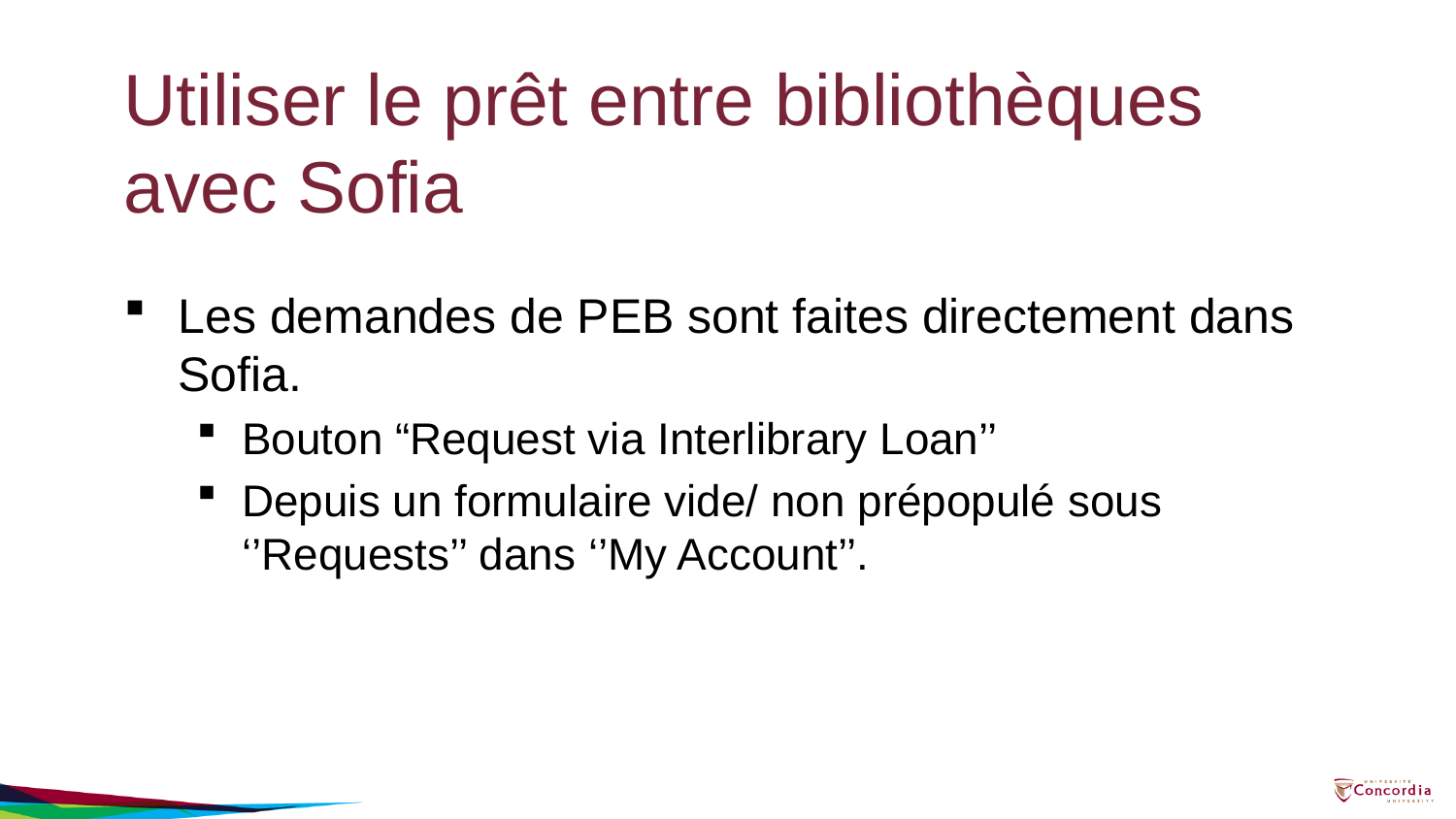

# Utiliser le prêt entre bibliothèques avec Sofia

Les demandes de PEB sont faites directement dans Sofia.
Bouton “Request via Interlibrary Loan’’
Depuis un formulaire vide/ non prépopulé sous ‘’Requests’’ dans ‘’My Account’’.